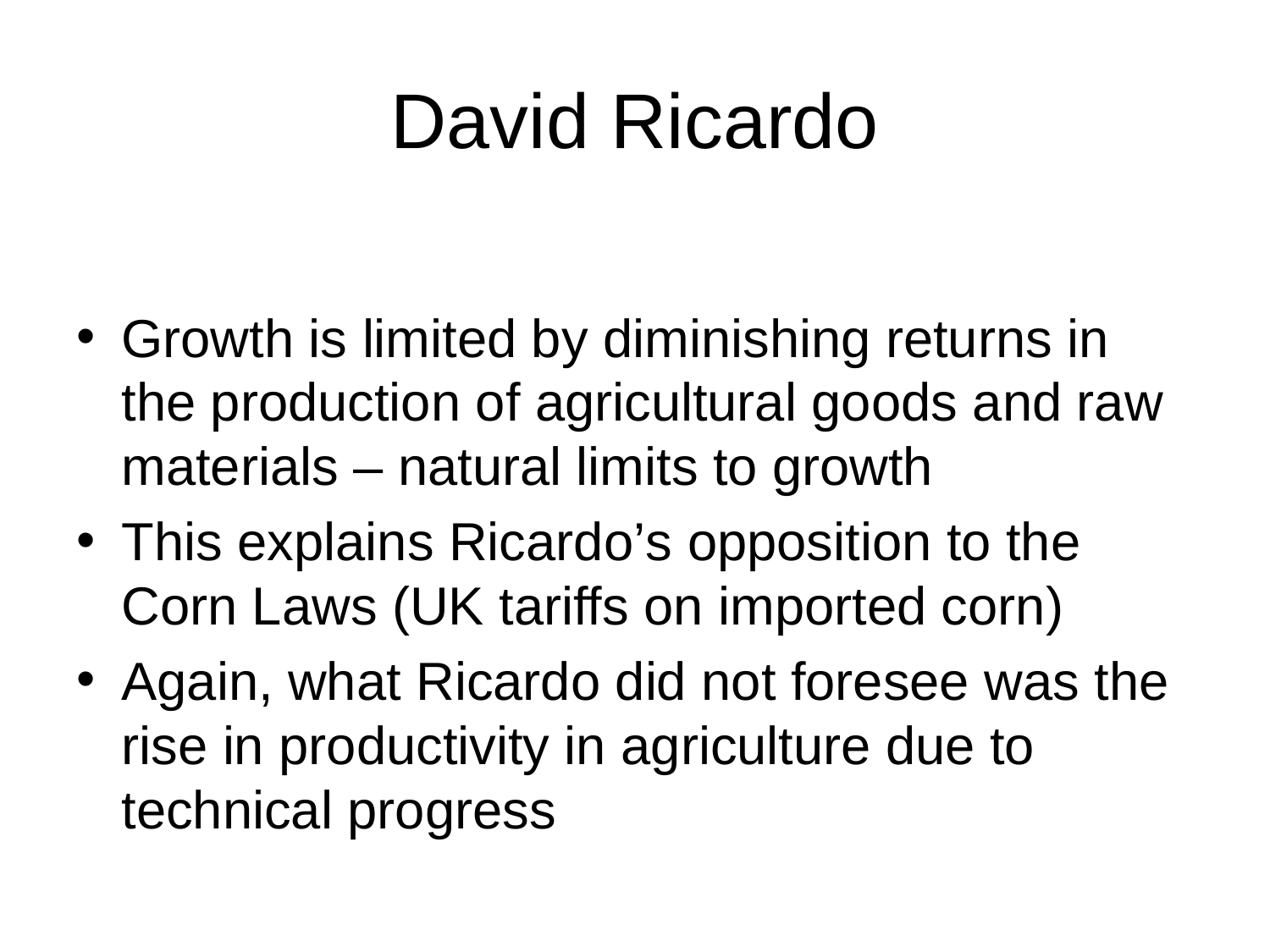

# David Ricardo

Growth is limited by diminishing returns in the production of agricultural goods and raw materials – natural limits to growth
This explains Ricardo’s opposition to the Corn Laws (UK tariffs on imported corn)
Again, what Ricardo did not foresee was the rise in productivity in agriculture due to technical progress